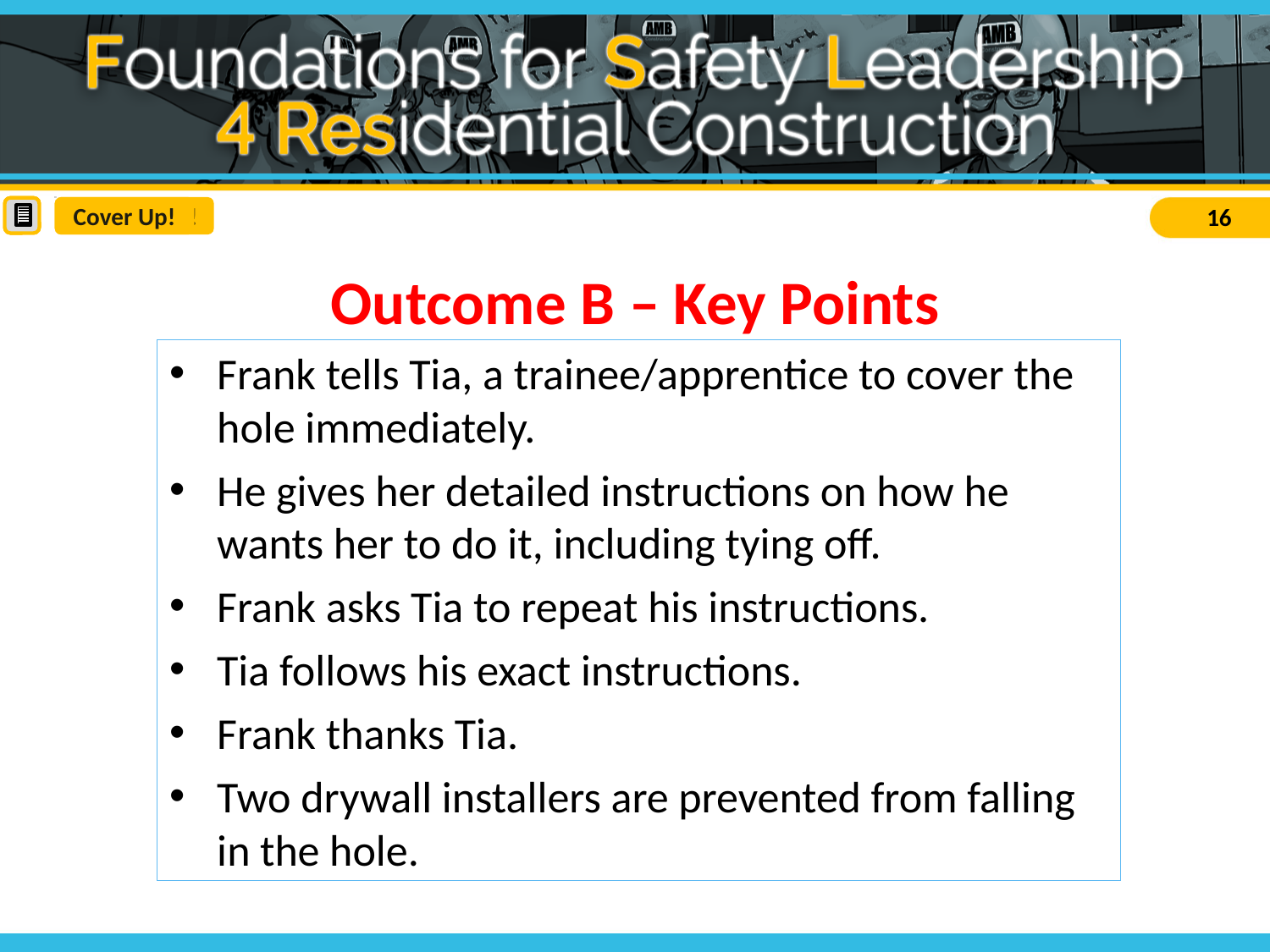

3. Cover Up!

Cover Up!

Outcome B – Key Points
Frank tells Tia, a trainee/apprentice to cover the hole immediately.
He gives her detailed instructions on how he wants her to do it, including tying off.
Frank asks Tia to repeat his instructions.
Tia follows his exact instructions.
Frank thanks Tia.
Two drywall installers are prevented from falling in the hole.